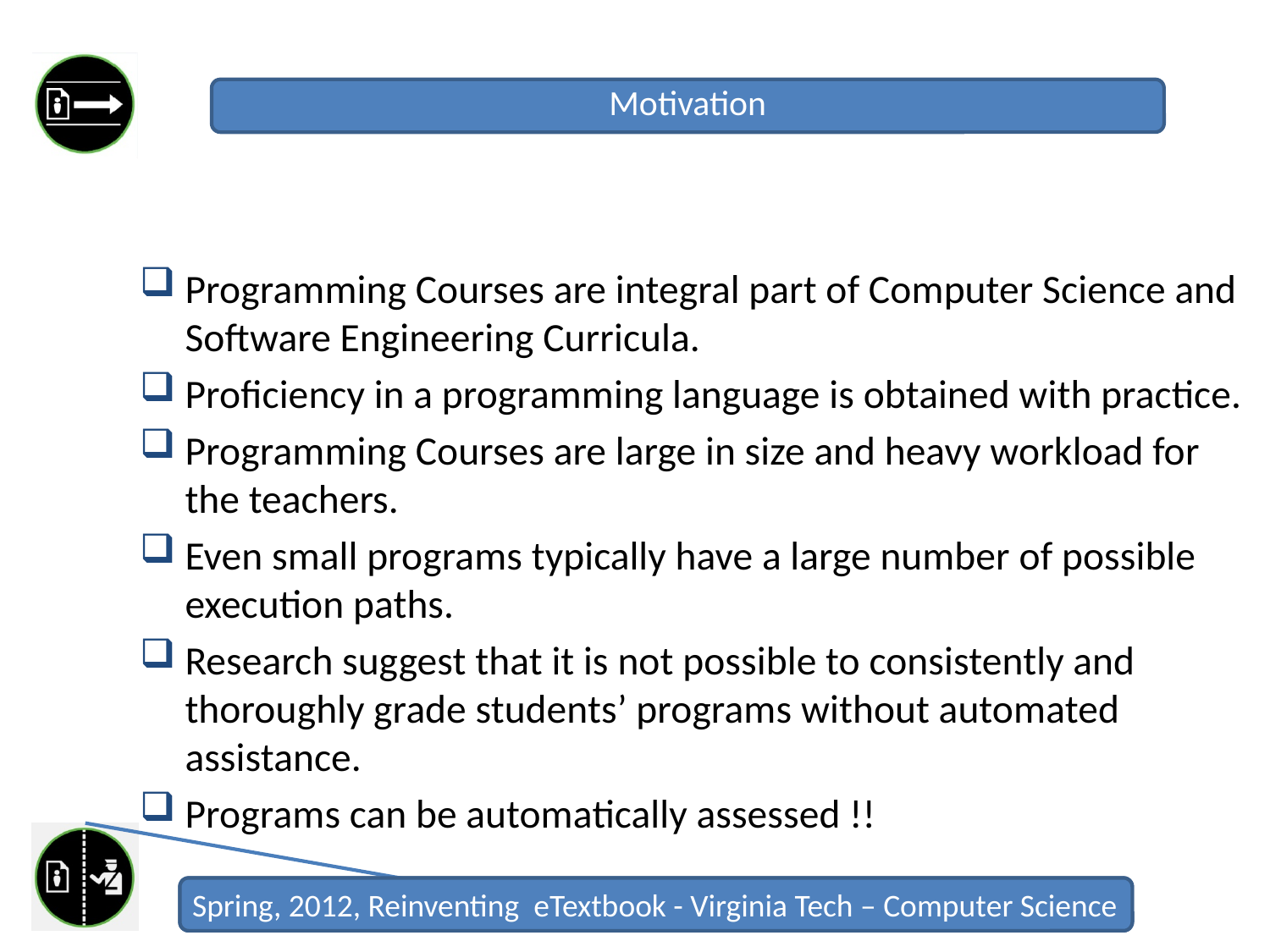

# Motivation

Programming Courses are integral part of Computer Science and Software Engineering Curricula.
Proficiency in a programming language is obtained with practice.
Programming Courses are large in size and heavy workload for the teachers.
Even small programs typically have a large number of possible execution paths.
Research suggest that it is not possible to consistently and thoroughly grade students’ programs without automated assistance.
Programs can be automatically assessed !!